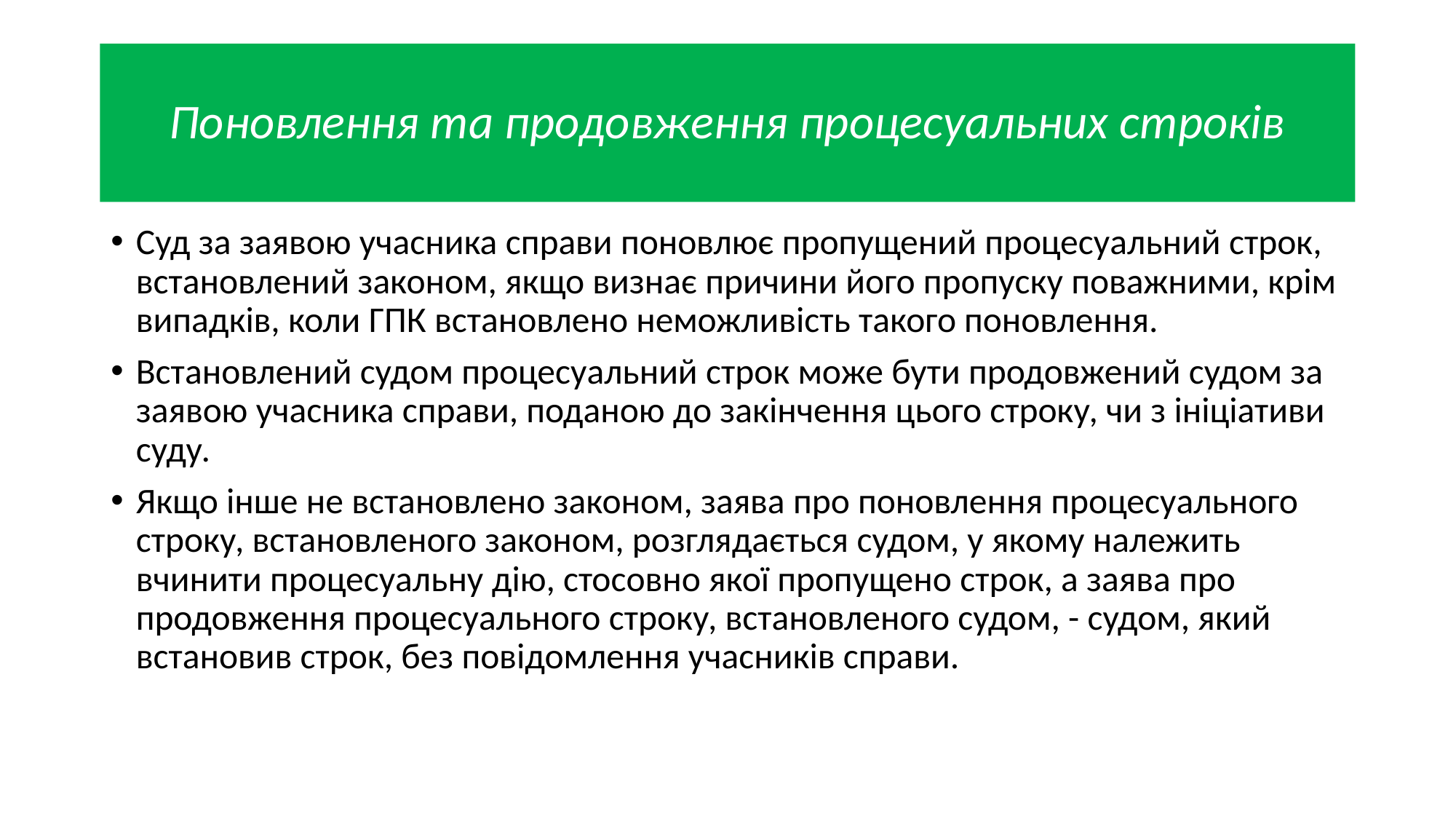

# Поновлення та продовження процесуальних строків
Суд за заявою учасника справи поновлює пропущений процесуальний строк, встановлений законом, якщо визнає причини його пропуску поважними, крім випадків, коли ГПК встановлено неможливість такого поновлення.
Встановлений судом процесуальний строк може бути продовжений судом за заявою учасника справи, поданою до закінчення цього строку, чи з ініціативи суду.
Якщо інше не встановлено законом, заява про поновлення процесуального строку, встановленого законом, розглядається судом, у якому належить вчинити процесуальну дію, стосовно якої пропущено строк, а заява про продовження процесуального строку, встановленого судом, - судом, який встановив строк, без повідомлення учасників справи.